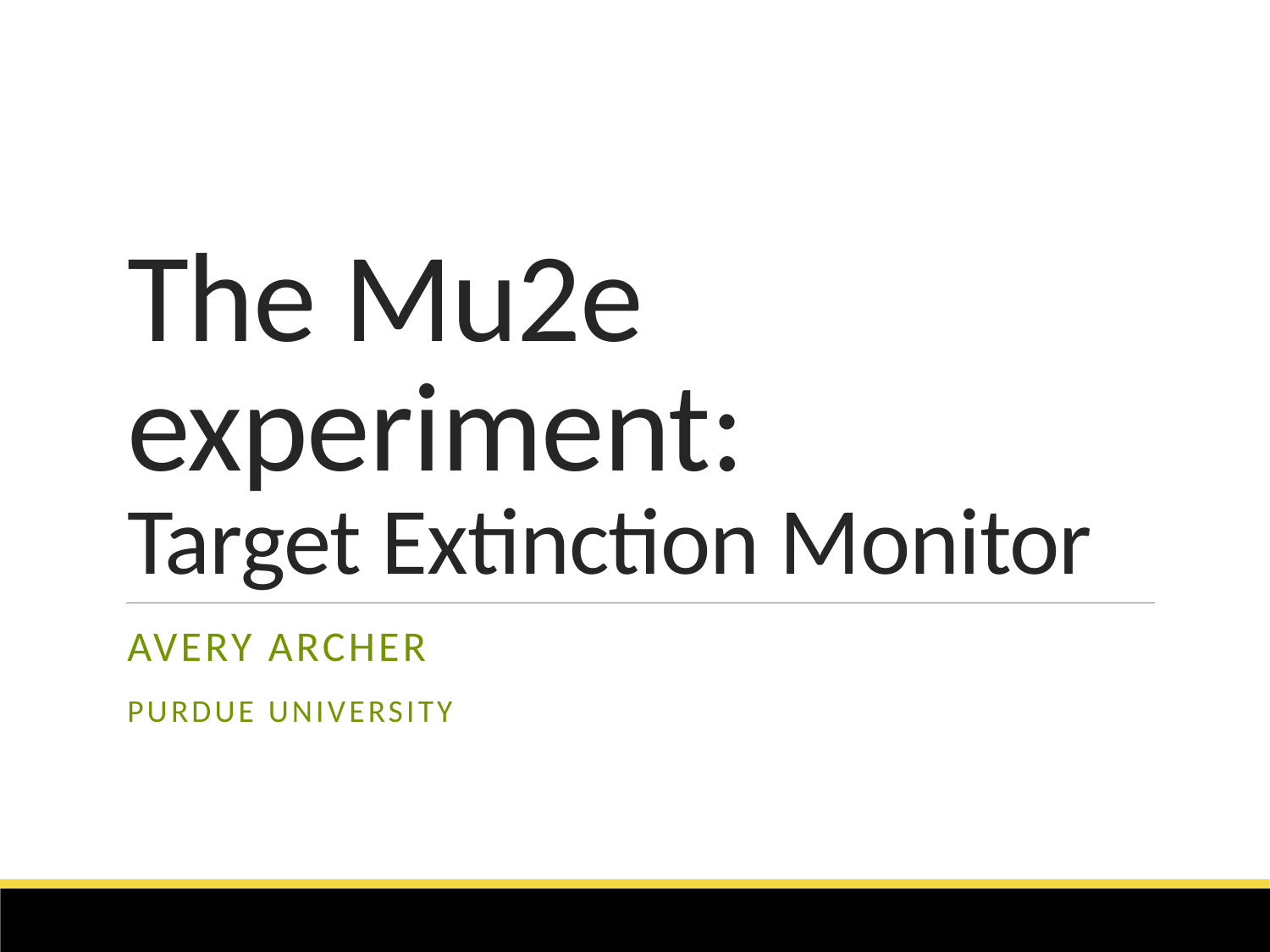

# The Mu2e experiment: Target Extinction Monitor
Avery Archer
Purdue University